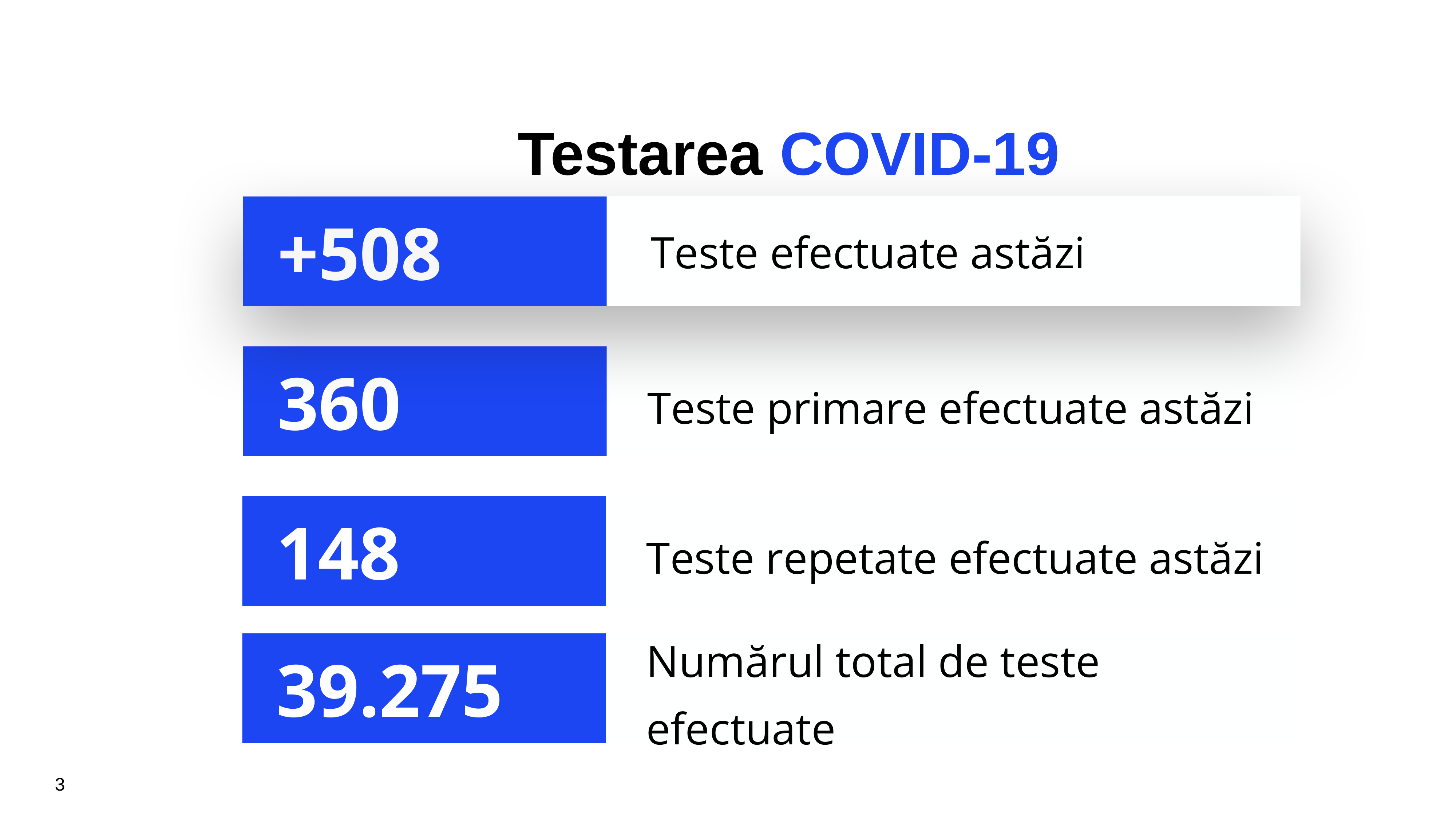

# Testarea COVID-19

Teste efectuate astăzi

+508

Teste primare efectuate astăzi

360

Teste repetate efectuate astăzi

148

Numărul total de teste efectuate

39.275
3